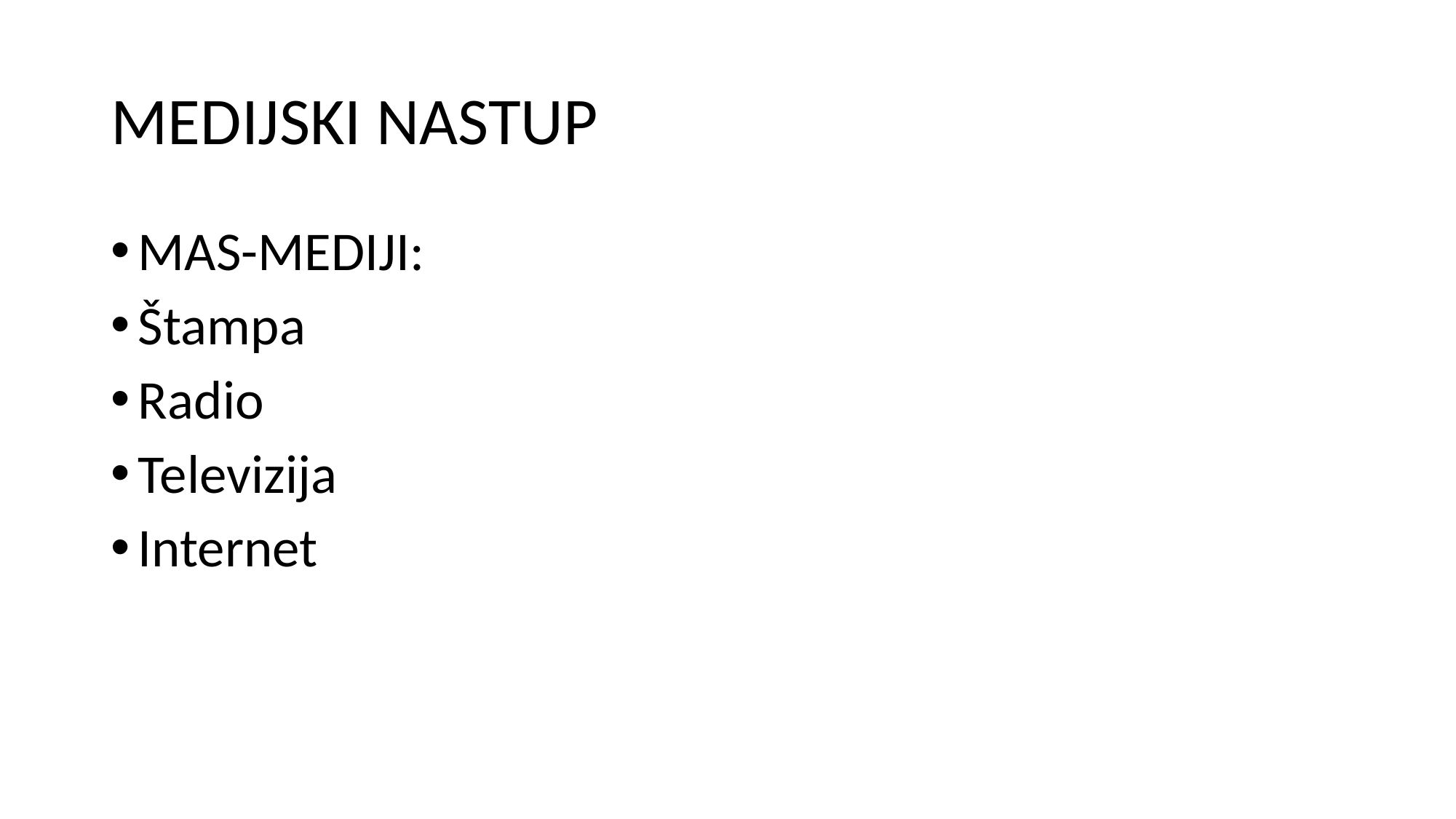

# MEDIJSKI NASTUP
MAS-MEDIJI:
Štampa
Radio
Televizija
Internet